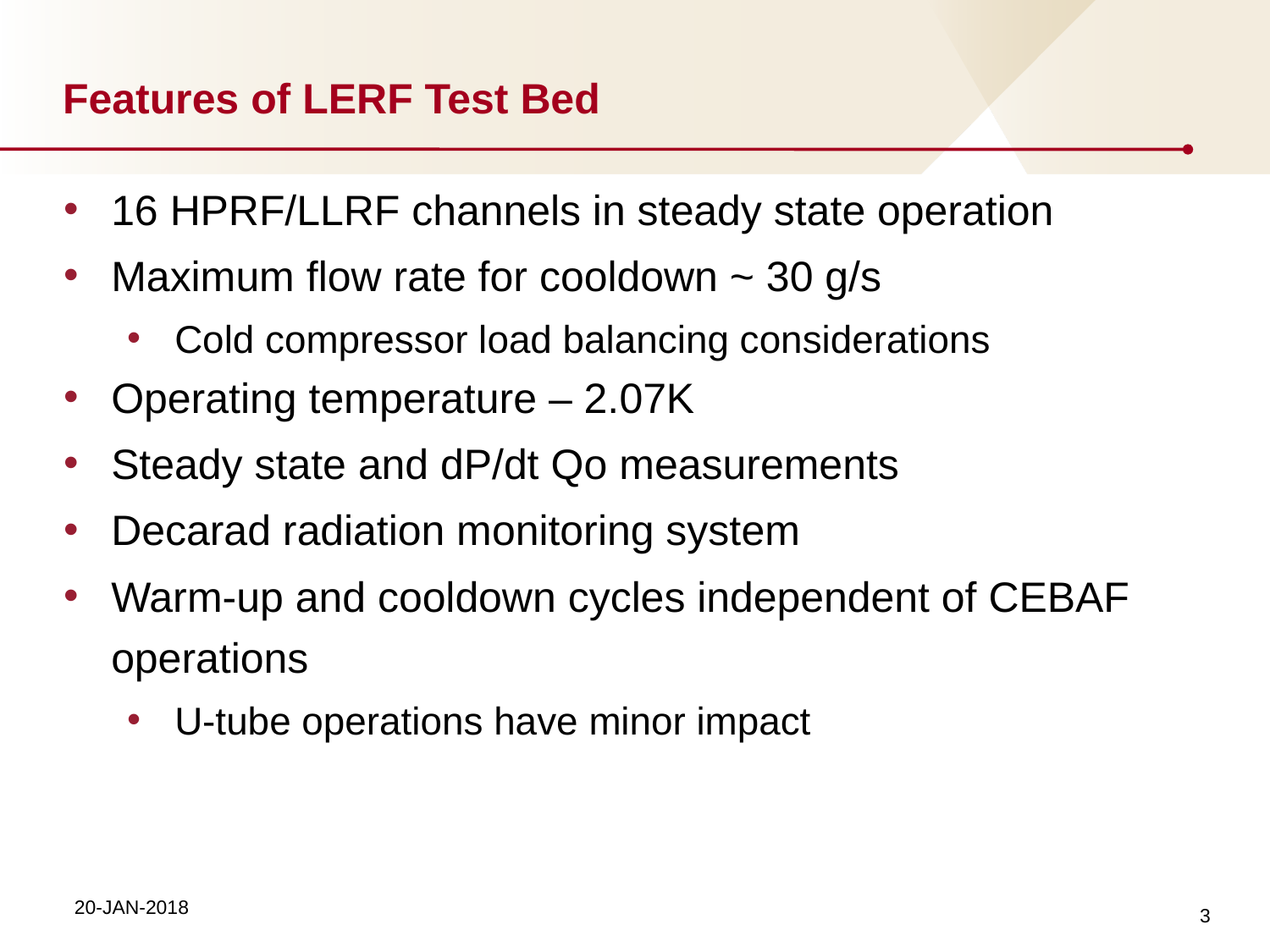

# Features of LERF Test Bed
16 HPRF/LLRF channels in steady state operation
Maximum flow rate for cooldown ~ 30 g/s
Cold compressor load balancing considerations
Operating temperature – 2.07K
Steady state and dP/dt Qo measurements
Decarad radiation monitoring system
Warm-up and cooldown cycles independent of CEBAF operations
U-tube operations have minor impact
3
20-JAN-2018